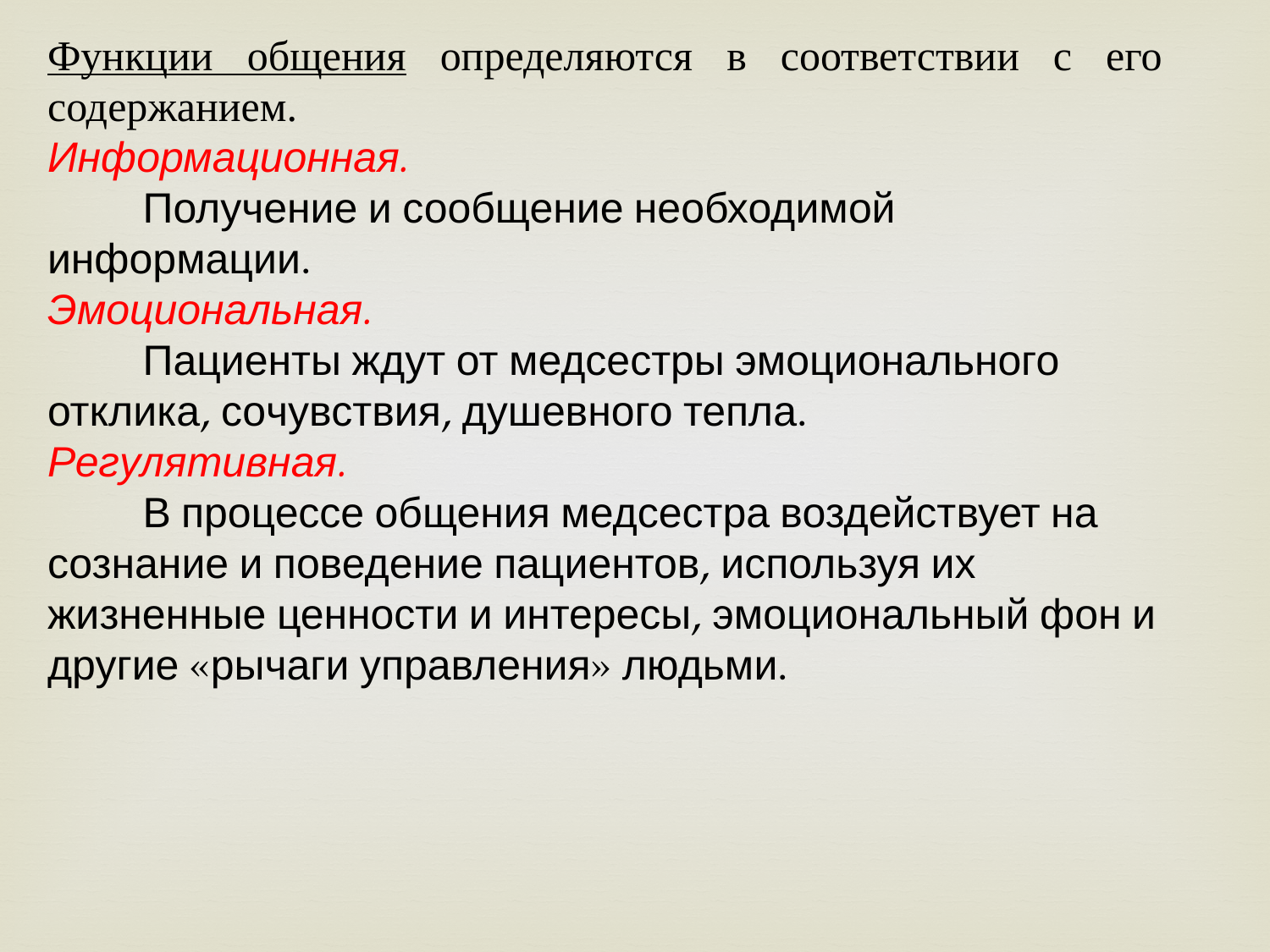

Функции общения определяются в соответствии с его содержанием.
Информационная.
         Получение и сообщение необходимой информации.
Эмоциональная.
         Пациенты ждут от медсестры эмоционального отклика, со­чувствия, душевного тепла.
Регулятивная.
         В процессе общения медсестра воздействует на сознание и поведение пациентов, используя их жизненные ценности и интере­сы, эмоциональный фон и другие «рычаги управления» людьми.